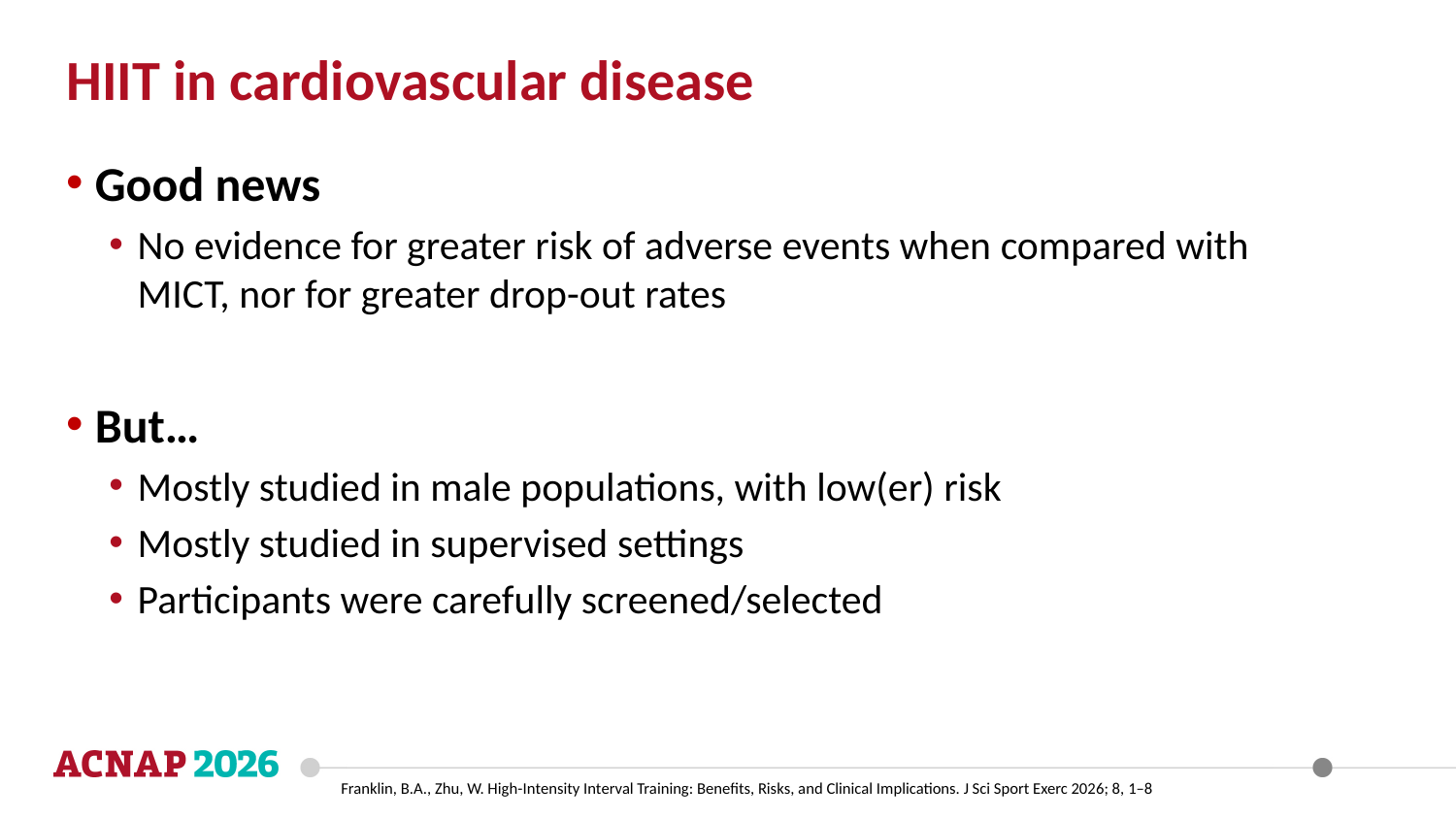

HIIT in cardiovascular disease
Good news
No evidence for greater risk of adverse events when compared with MICT, nor for greater drop-out rates

But…
Mostly studied in male populations, with low(er) risk
Mostly studied in supervised settings
Participants were carefully screened/selected

Franklin, B.A., Zhu, W. High-Intensity Interval Training: Benefits, Risks, and Clinical Implications. J Sci Sport Exerc 2026; 8, 1–8